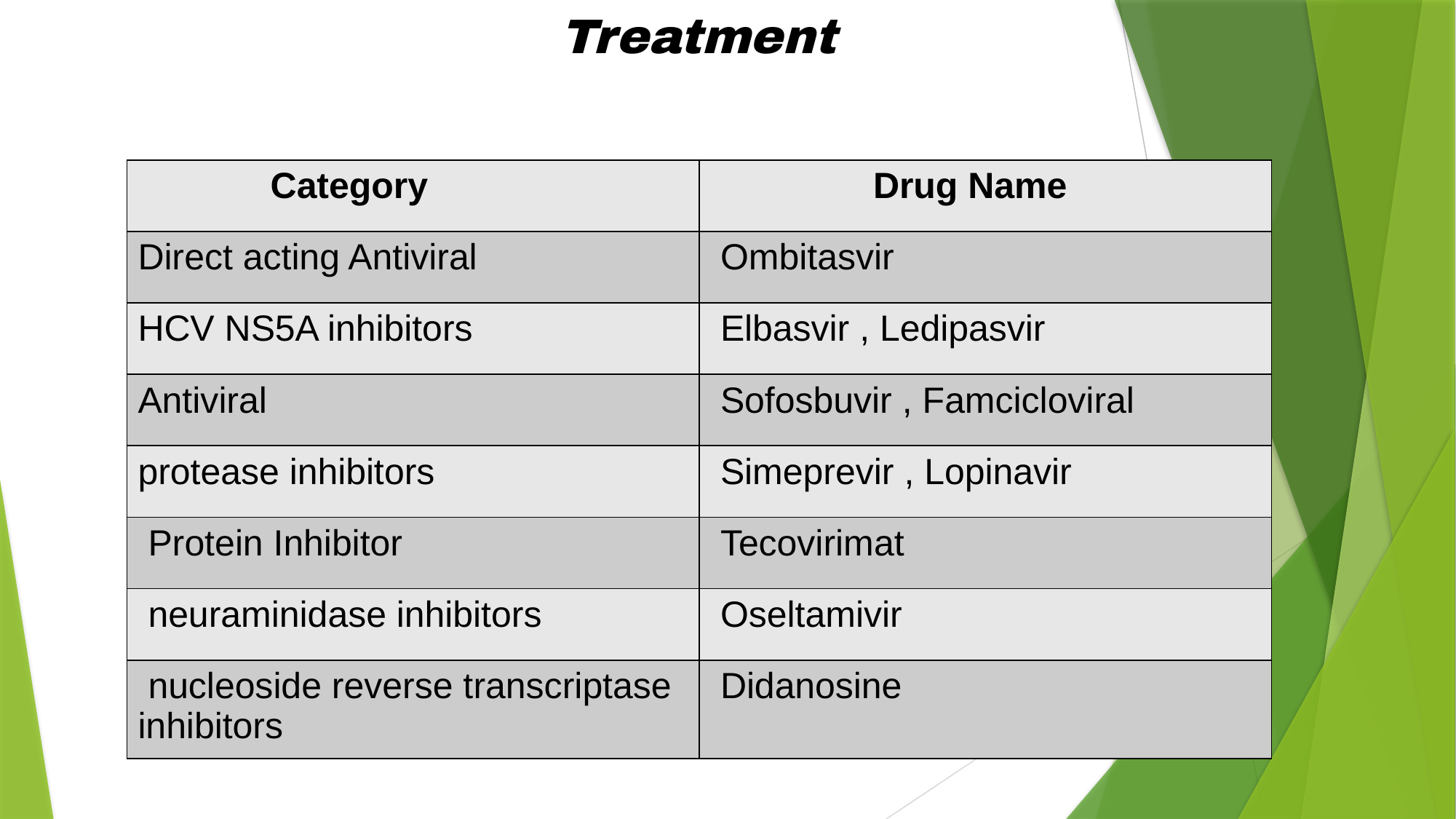

Treatment
| Category | Drug Name |
| --- | --- |
| Direct acting Antiviral | Ombitasvir |
| HCV NS5A inhibitors | Elbasvir , Ledipasvir |
| Antiviral | Sofosbuvir , Famcicloviral |
| protease inhibitors | Simeprevir , Lopinavir |
| Protein Inhibitor | Tecovirimat |
| neuraminidase inhibitors | Oseltamivir |
| nucleoside reverse transcriptase inhibitors | Didanosine |